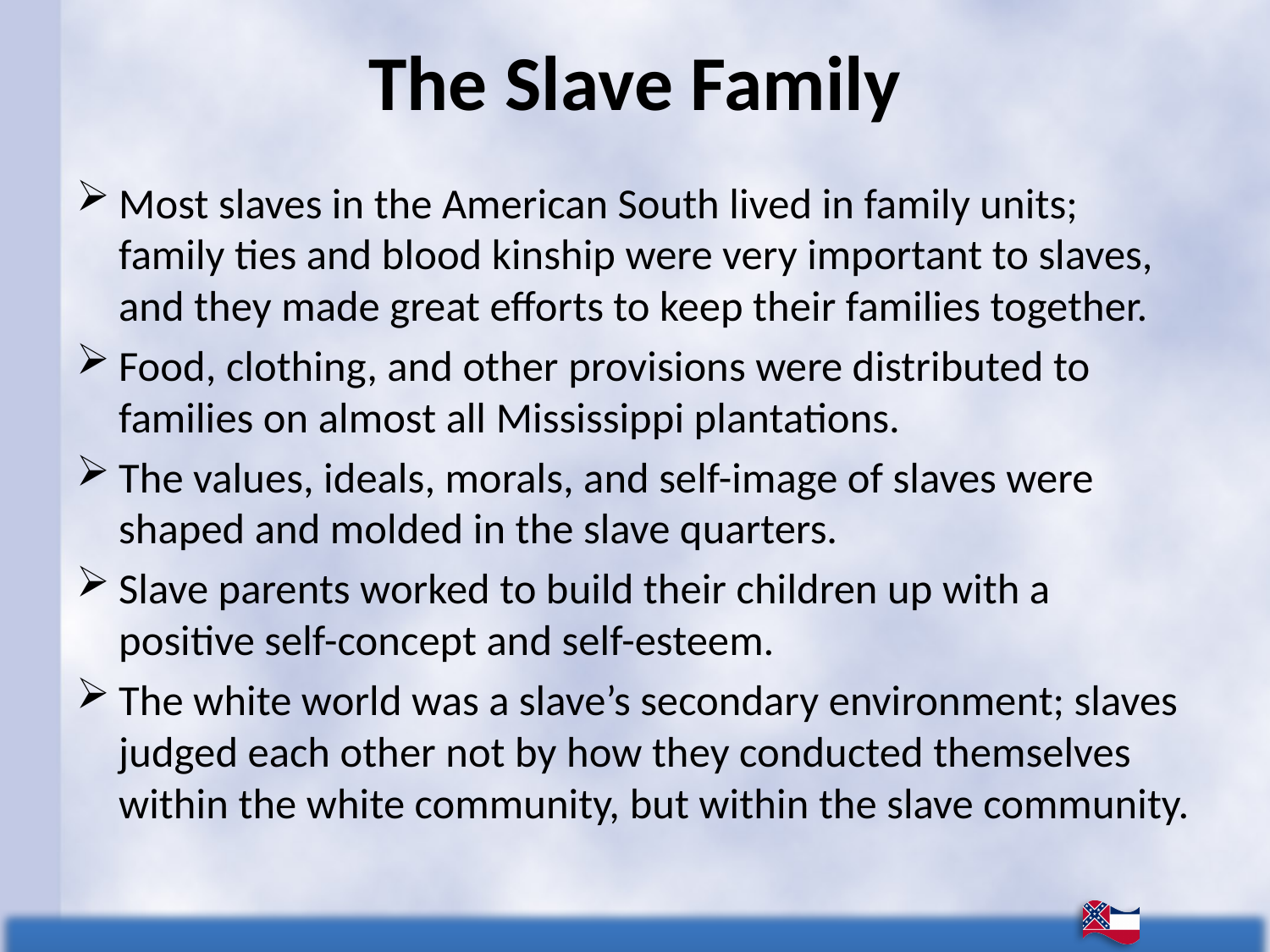

# The Slave Family
Most slaves in the American South lived in family units; family ties and blood kinship were very important to slaves, and they made great efforts to keep their families together.
Food, clothing, and other provisions were distributed to families on almost all Mississippi plantations.
The values, ideals, morals, and self-image of slaves were shaped and molded in the slave quarters.
Slave parents worked to build their children up with a positive self-concept and self-esteem.
The white world was a slave’s secondary environment; slaves judged each other not by how they conducted themselves within the white community, but within the slave community.